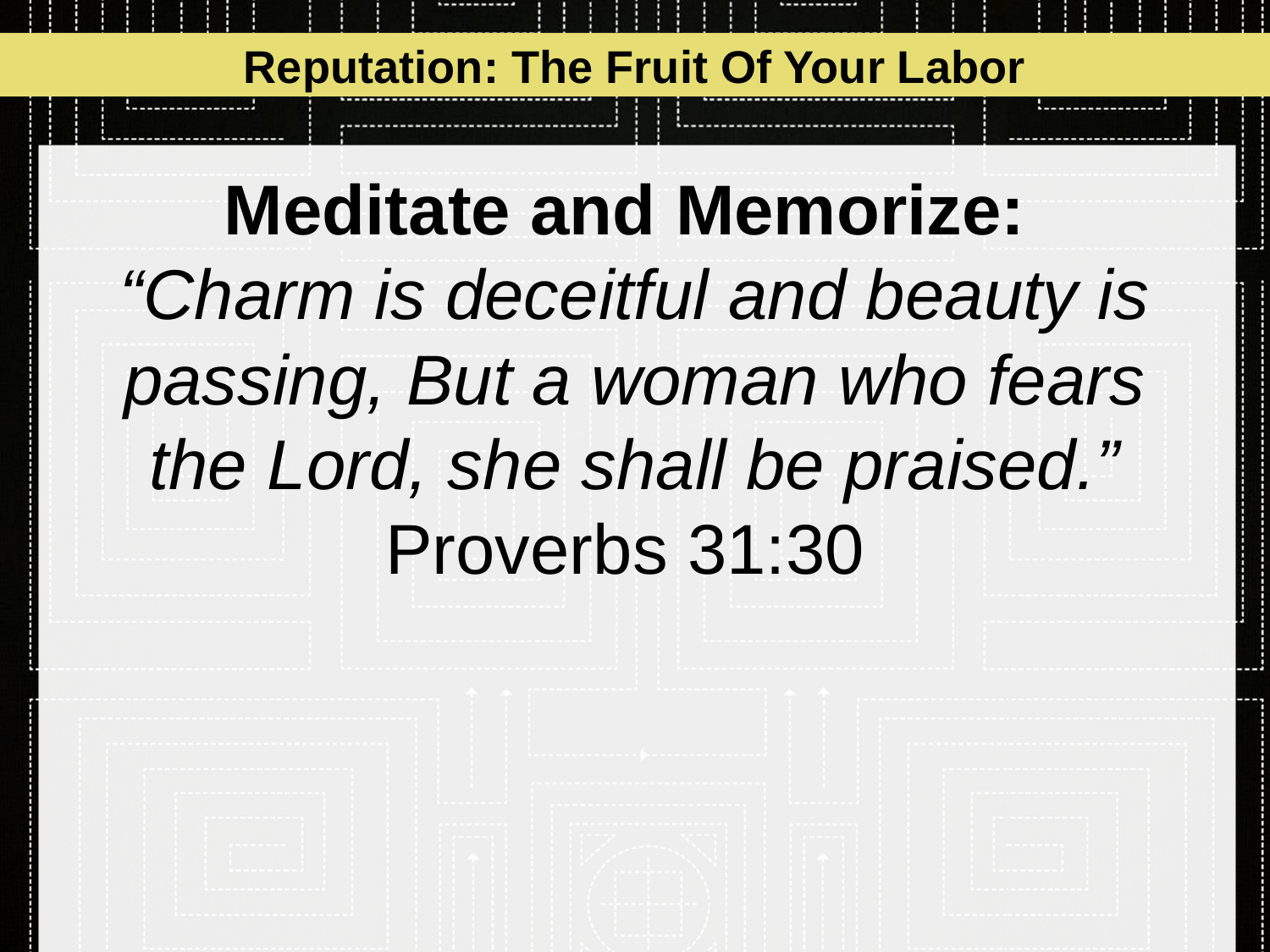

Reputation: The Fruit Of Your Labor
# Meditate and Memorize: “Charm is deceitful and beauty is passing, But a woman who fears the Lord, she shall be praised.” Proverbs 31:30